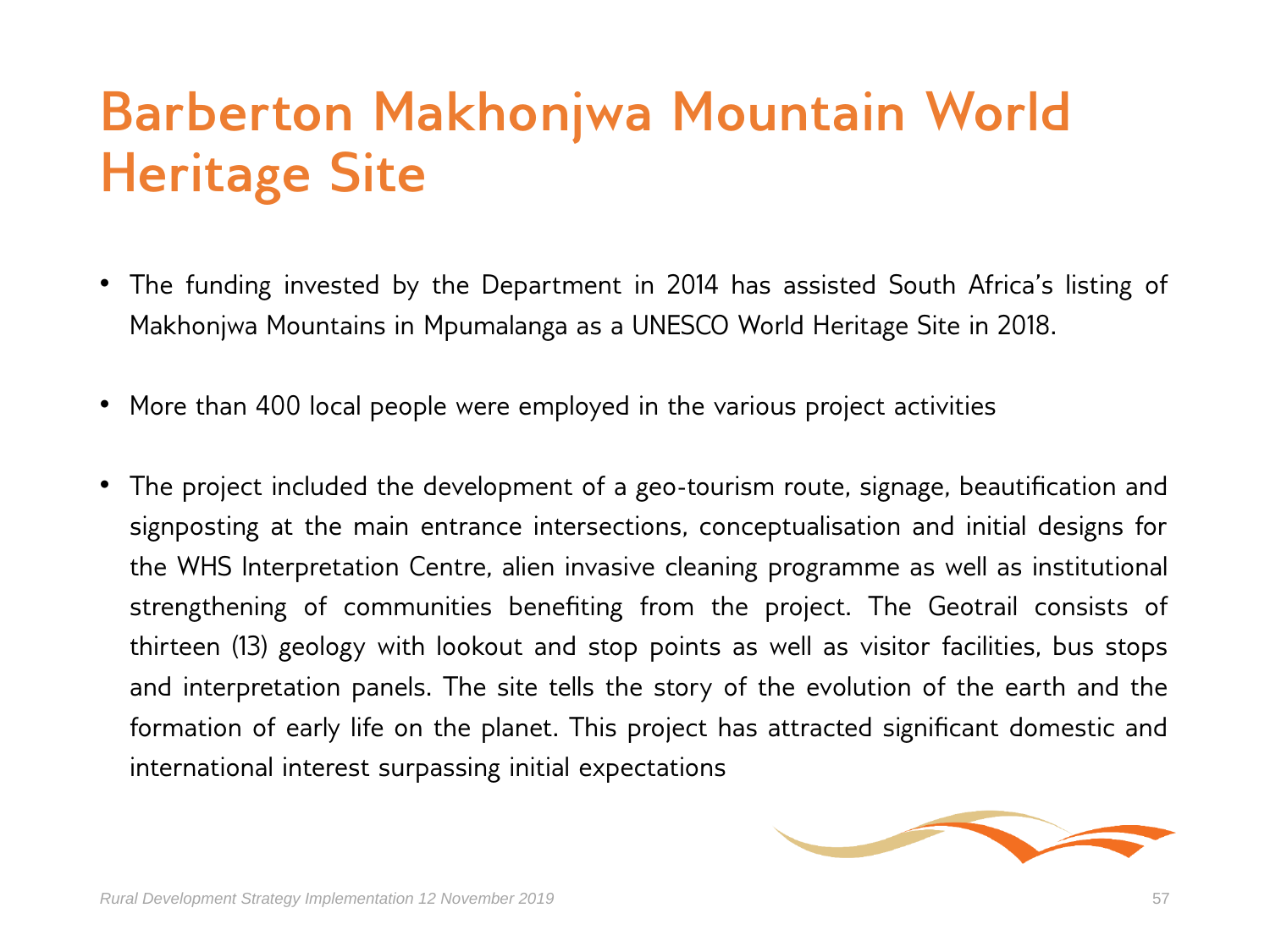

# Barberton Makhonjwa Mountain World Heritage Site
The funding invested by the Department in 2014 has assisted South Africa’s listing of Makhonjwa Mountains in Mpumalanga as a UNESCO World Heritage Site in 2018.

More than 400 local people were employed in the various project activities

The project included the development of a geo-tourism route, signage, beautification and signposting at the main entrance intersections, conceptualisation and initial designs for the WHS Interpretation Centre, alien invasive cleaning programme as well as institutional strengthening of communities benefiting from the project. The Geotrail consists of thirteen (13) geology with lookout and stop points as well as visitor facilities, bus stops and interpretation panels. The site tells the story of the evolution of the earth and the formation of early life on the planet. This project has attracted significant domestic and international interest surpassing initial expectations

Rural Development Strategy Implementation 12 November 2019
57